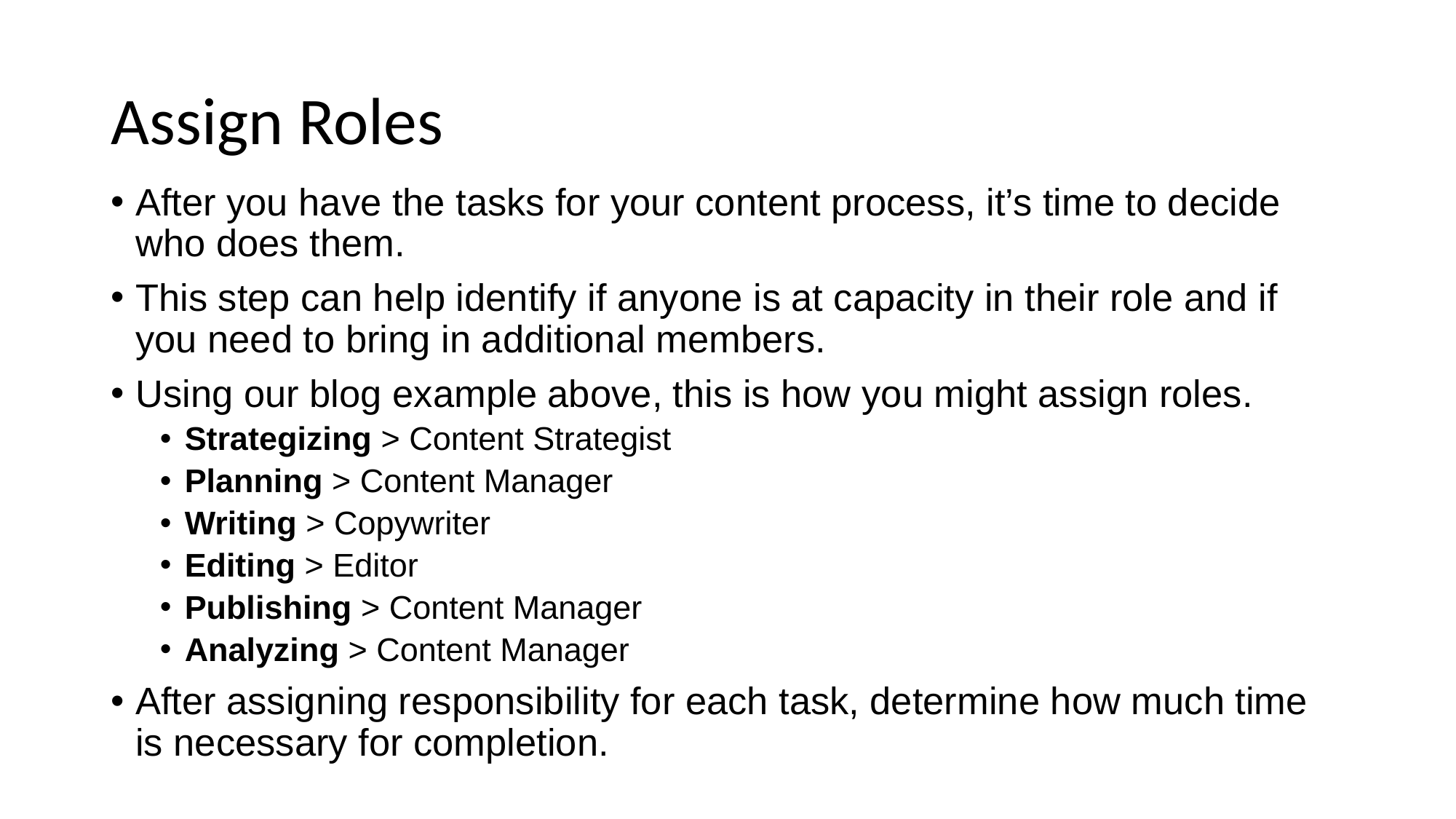

# Assign Roles
After you have the tasks for your content process, it’s time to decide who does them.
This step can help identify if anyone is at capacity in their role and if you need to bring in additional members.
Using our blog example above, this is how you might assign roles.
Strategizing > Content Strategist
Planning > Content Manager
Writing > Copywriter
Editing > Editor
Publishing > Content Manager
Analyzing > Content Manager
After assigning responsibility for each task, determine how much time is necessary for completion.